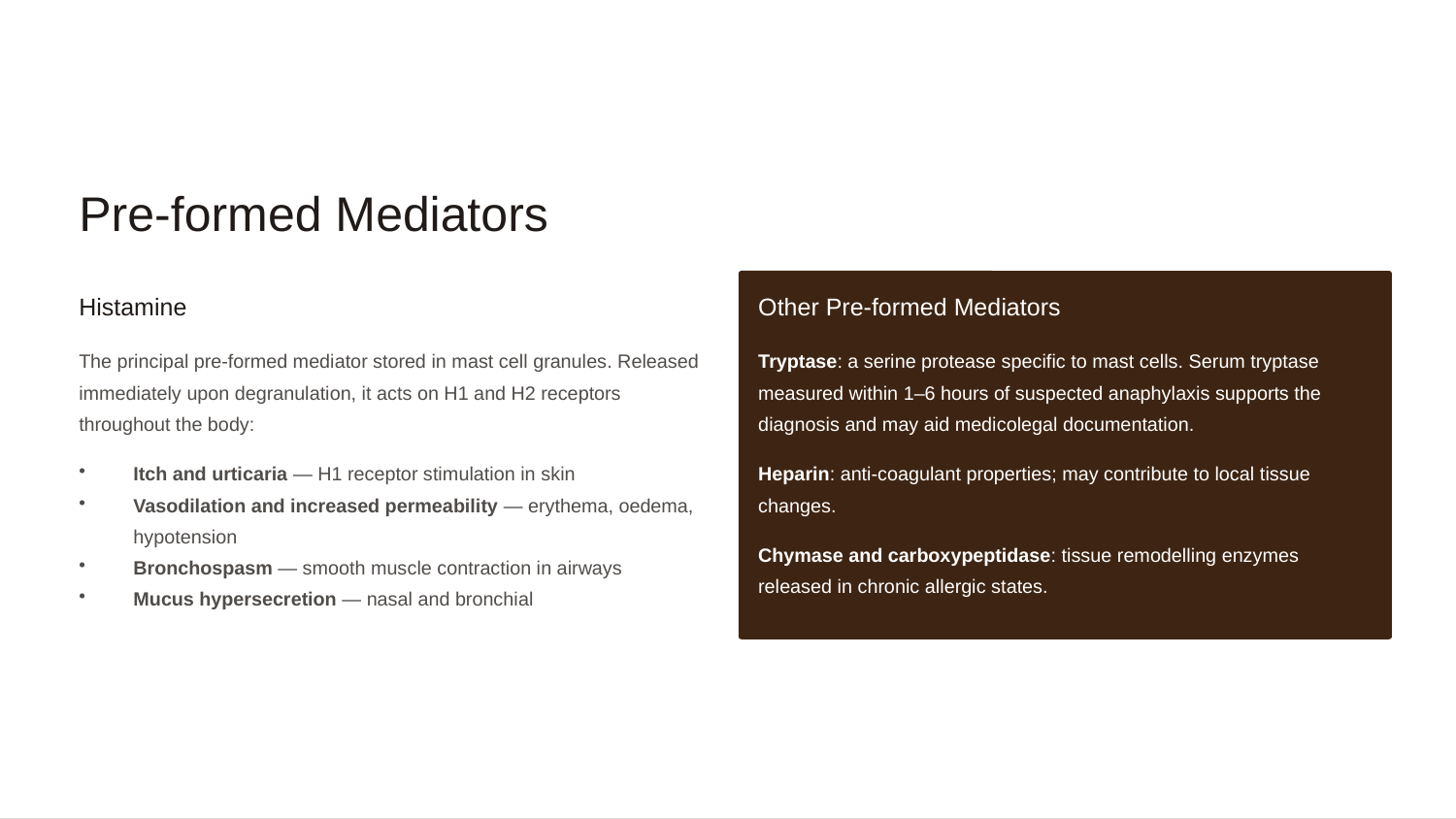

Pre-formed Mediators

Histamine
Other Pre-formed Mediators
The principal pre-formed mediator stored in mast cell granules. Released immediately upon degranulation, it acts on H1 and H2 receptors throughout the body:
Tryptase: a serine protease specific to mast cells. Serum tryptase measured within 1–6 hours of suspected anaphylaxis supports the diagnosis and may aid medicolegal documentation.
Itch and urticaria — H1 receptor stimulation in skin
Vasodilation and increased permeability — erythema, oedema, hypotension
Bronchospasm — smooth muscle contraction in airways
Mucus hypersecretion — nasal and bronchial
Heparin: anti-coagulant properties; may contribute to local tissue changes.
Chymase and carboxypeptidase: tissue remodelling enzymes released in chronic allergic states.